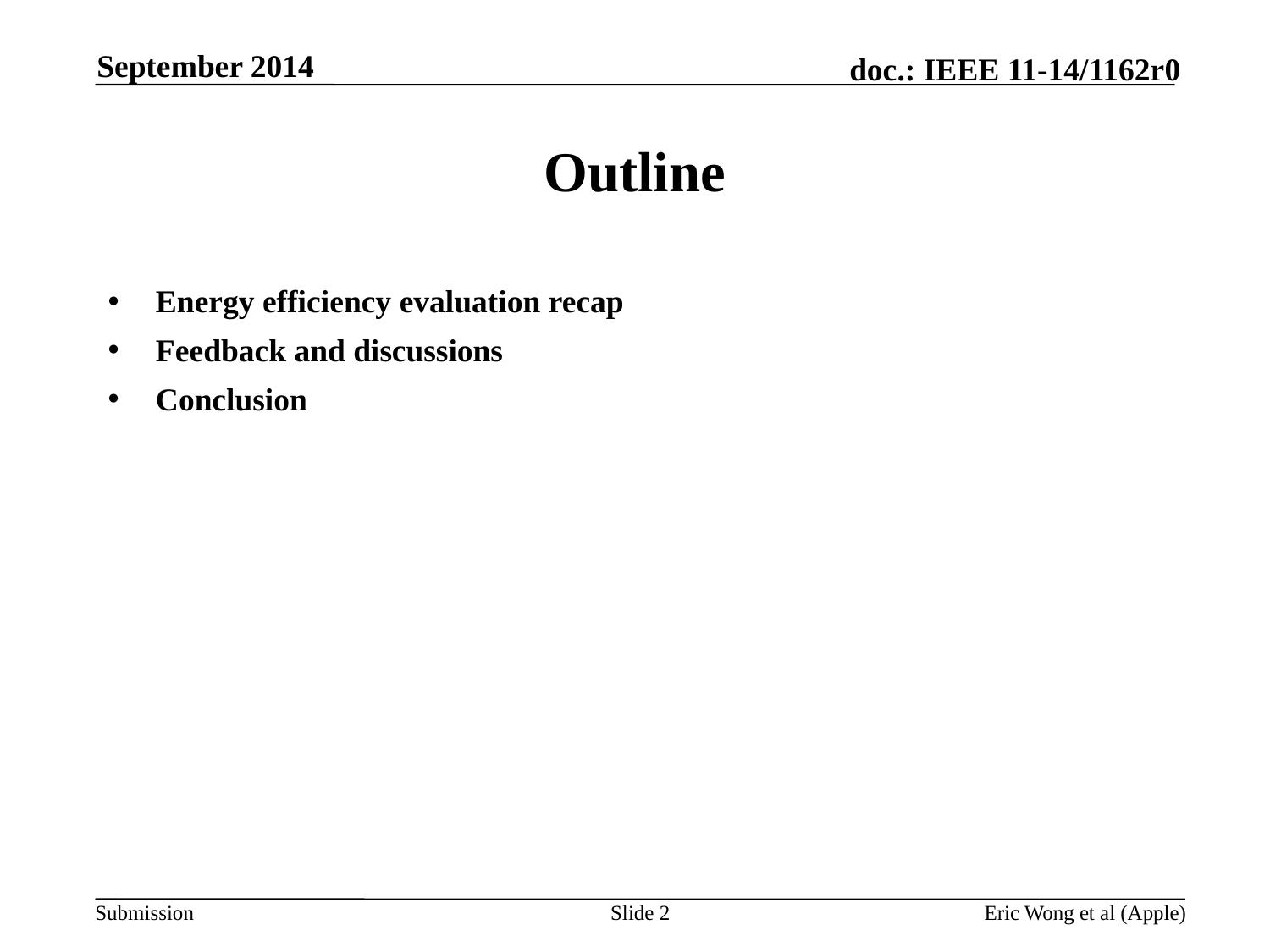

September 2014
# Outline
Energy efficiency evaluation recap
Feedback and discussions
Conclusion

Slide 2
Eric Wong et al (Apple)